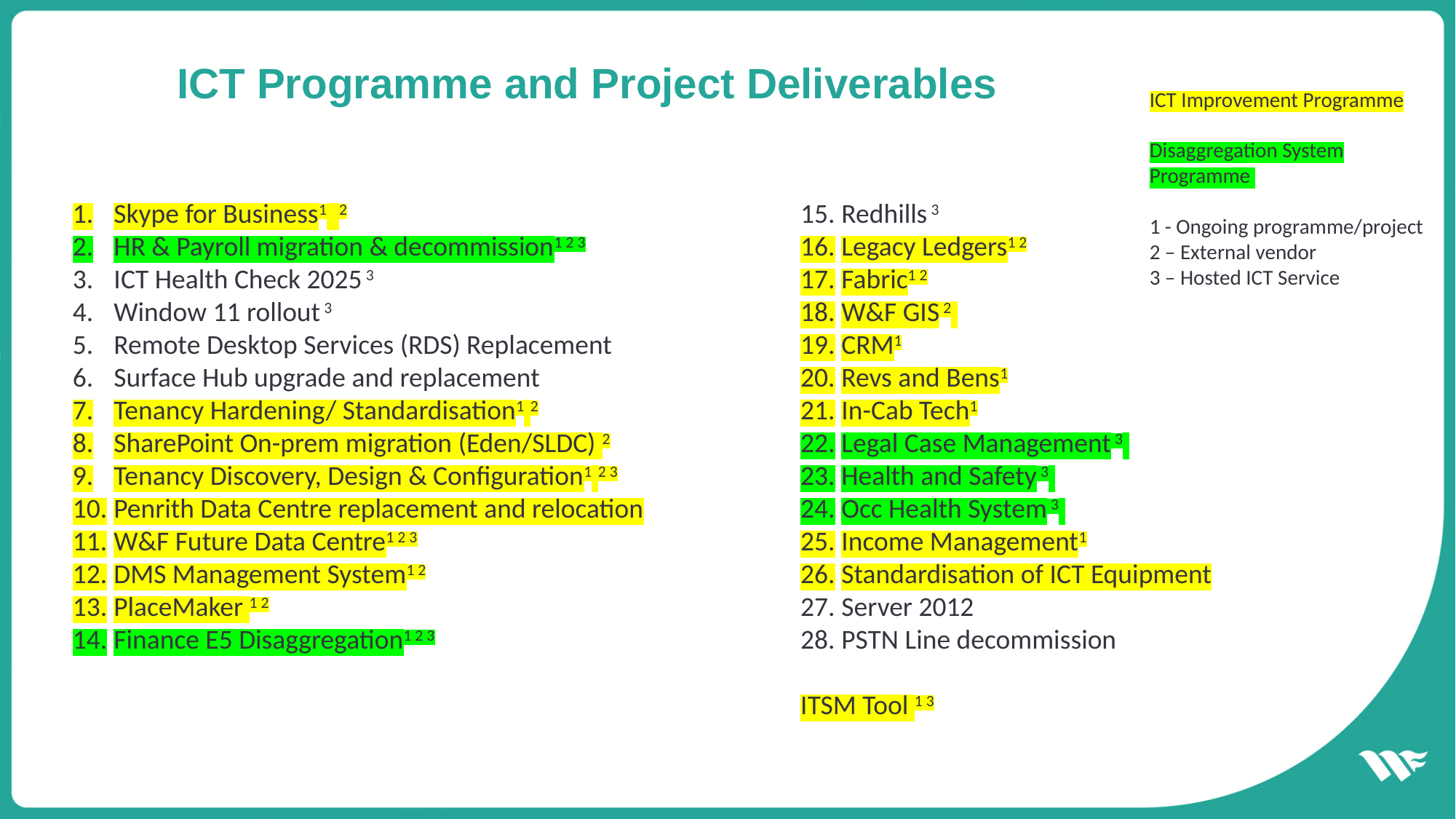

# ICT Programme and Project Deliverables
ICT Improvement Programme

Disaggregation System Programme

1 - Ongoing programme/project
2 – External vendor
3 – Hosted ICT Service
Skype for Business1  2
HR & Payroll migration & decommission1 2 3
ICT Health Check 2025 3
Window 11 rollout 3
Remote Desktop Services (RDS) Replacement
Surface Hub upgrade and replacement
Tenancy Hardening/ Standardisation1 2
SharePoint On-prem migration (Eden/SLDC) 2
Tenancy Discovery, Design & Configuration1 2 3
Penrith Data Centre replacement and relocation
W&F Future Data Centre1 2 3
DMS Management System1 2
PlaceMaker 1 2
Finance E5 Disaggregation1 2 3
Redhills 3
Legacy Ledgers1 2
Fabric1 2
W&F GIS 2
CRM1
Revs and Bens1
In-Cab Tech1
Legal Case Management 3
Health and Safety 3
Occ Health System 3
Income Management1
Standardisation of ICT Equipment
Server 2012
PSTN Line decommission

ITSM Tool 1 3